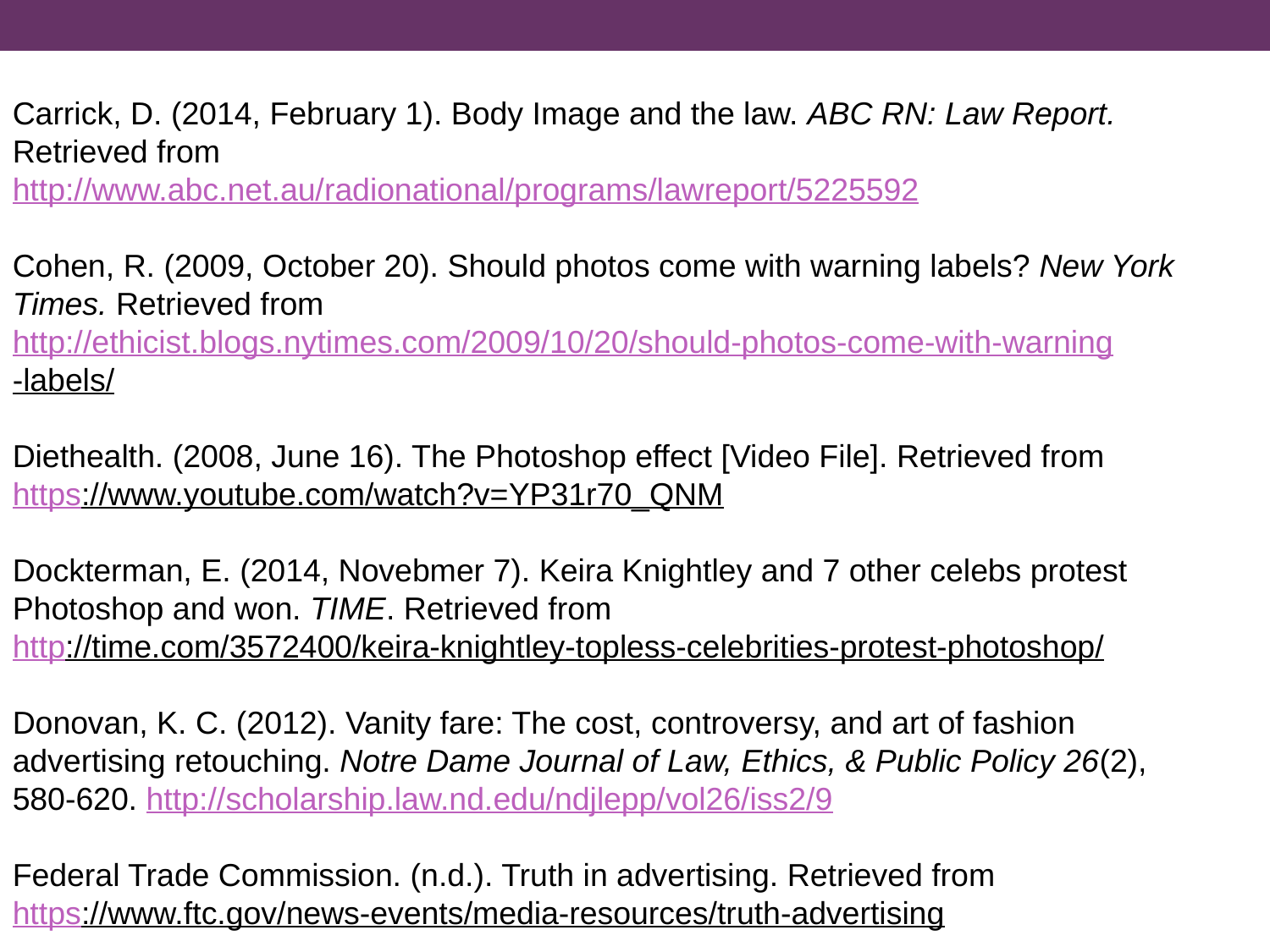

Carrick, D. (2014, February 1). Body Image and the law. ABC RN: Law Report.
Retrieved from
http://www.abc.net.au/radionational/programs/lawreport/5225592

Cohen, R. (2009, October 20). Should photos come with warning labels? New York
Times. Retrieved from
http://ethicist.blogs.nytimes.com/2009/10/20/should-photos-come-with-	warning-labels/

Diethealth. (2008, June 16). The Photoshop effect [Video File]. Retrieved from
https://www.youtube.com/watch?v=YP31r70_QNM

Dockterman, E. (2014, Novebmer 7). Keira Knightley and 7 other celebs protest
Photoshop and won. TIME. Retrieved from
http://time.com/3572400/keira-knightley-topless-celebrities-protest-photoshop/

Donovan, K. C. (2012). Vanity fare: The cost, controversy, and art of fashion
advertising retouching. Notre Dame Journal of Law, Ethics, & Public Policy 26(2), 580-620. http://scholarship.law.nd.edu/ndjlepp/vol26/iss2/9

Federal Trade Commission. (n.d.). Truth in advertising. Retrieved from
https://www.ftc.gov/news-events/media-resources/truth-advertising